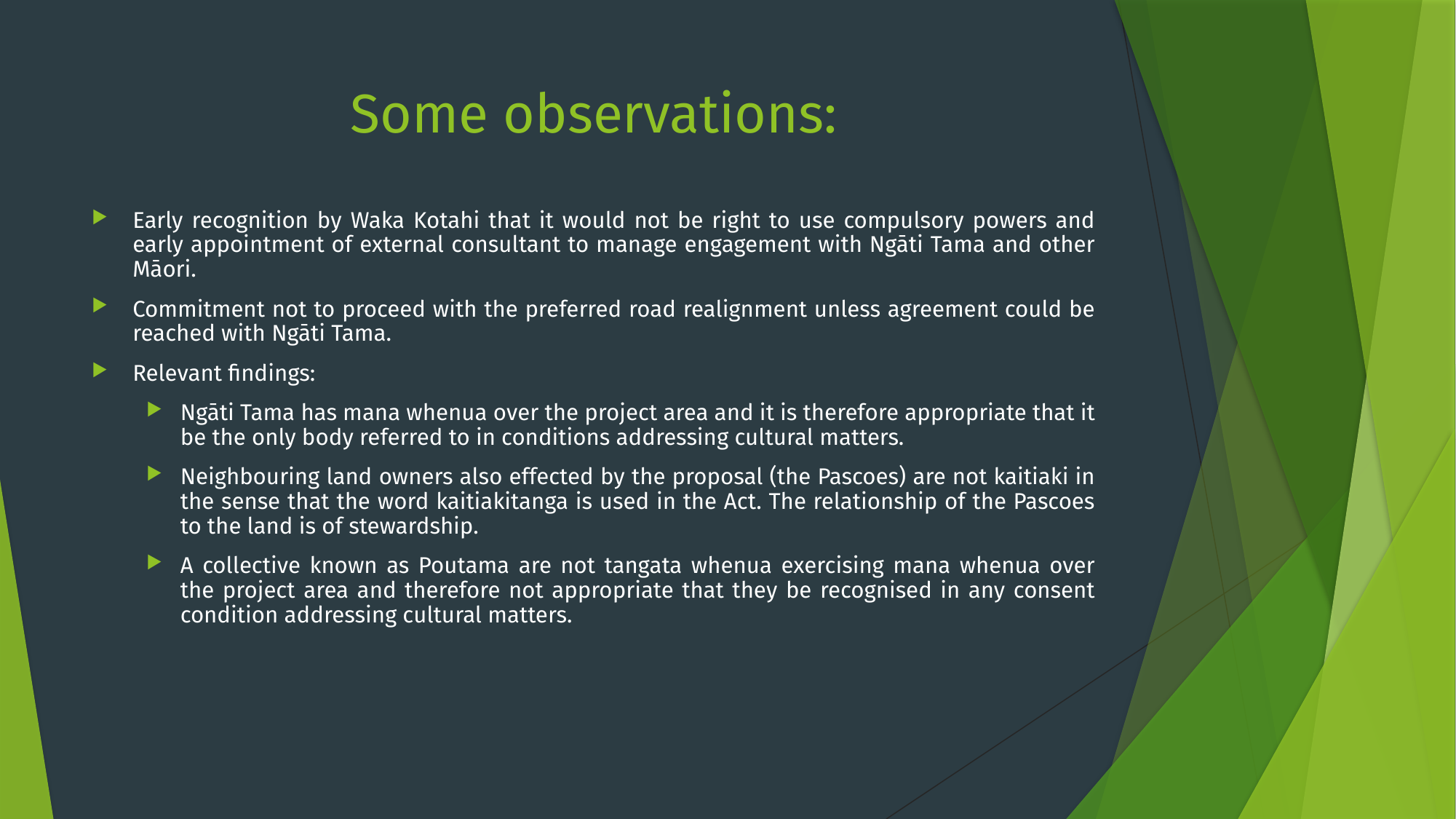

# Some observations:
Early recognition by Waka Kotahi that it would not be right to use compulsory powers and early appointment of external consultant to manage engagement with Ngāti Tama and other Māori.
Commitment not to proceed with the preferred road realignment unless agreement could be reached with Ngāti Tama.
Relevant findings:
Ngāti Tama has mana whenua over the project area and it is therefore appropriate that it be the only body referred to in conditions addressing cultural matters.
Neighbouring land owners also effected by the proposal (the Pascoes) are not kaitiaki in the sense that the word kaitiakitanga is used in the Act. The relationship of the Pascoes to the land is of stewardship.
A collective known as Poutama are not tangata whenua exercising mana whenua over the project area and therefore not appropriate that they be recognised in any consent condition addressing cultural matters.